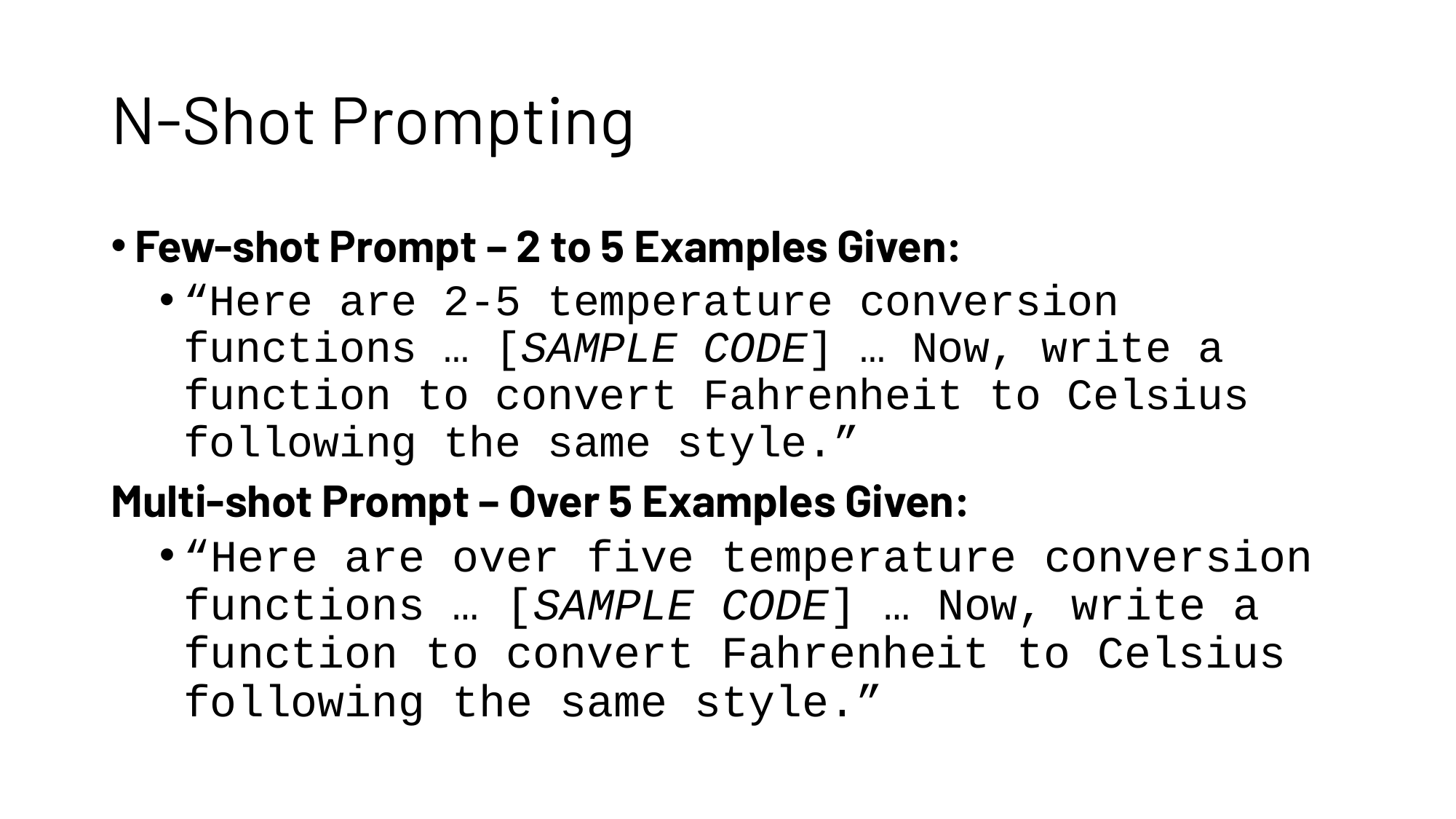

# N-Shot Prompting
Few-shot Prompt – 2 to 5 Examples Given:
“Here are 2-5 temperature conversion functions … [SAMPLE CODE] … Now, write a function to convert Fahrenheit to Celsius following the same style.”
Multi-shot Prompt – Over 5 Examples Given:
“Here are over five temperature conversion functions … [SAMPLE CODE] … Now, write a function to convert Fahrenheit to Celsius following the same style.”